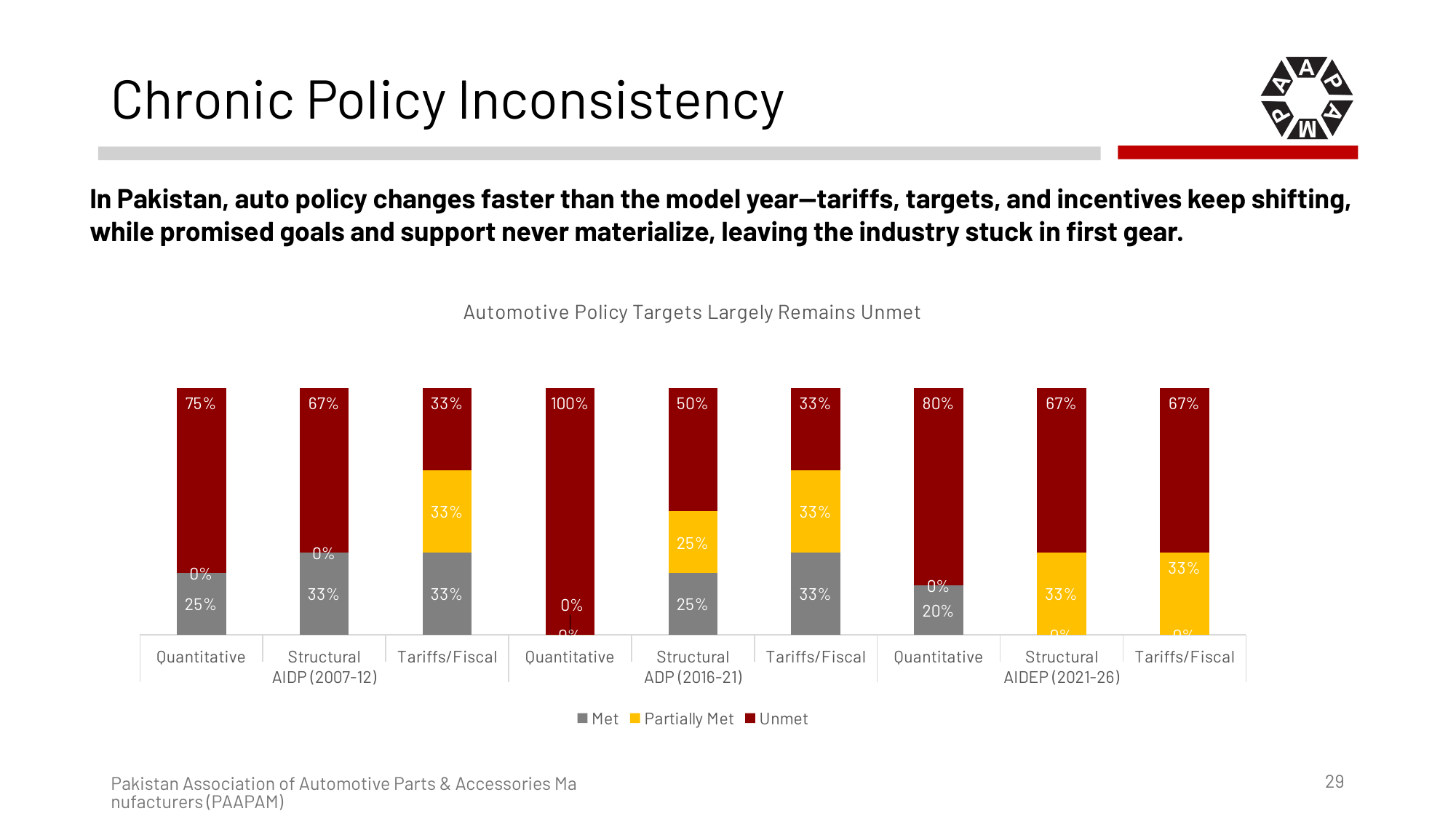

# Chronic Policy Inconsistency
In Pakistan, auto policy changes faster than the model year—tariffs, targets, and incentives keep shifting, while promised goals and support never materialize, leaving the industry stuck in first gear.

### Chart: Automotive Policy Targets Largely Remains Unmet

| Category | Met | Partially Met | Unmet |
|---|---|---|---|
| Quantitative | 0.25 | 0.0 | 0.75 |
| Structural | 0.3333333333333333 | 0.0 | 0.6666666666666666 |
| Tariffs/Fiscal | 0.3333333333333333 | 0.3333333333333333 | 0.3333333333333333 |
| Quantitative | 0.0 | 0.0 | 1.0 |
| Structural | 0.25 | 0.25 | 0.5 |
| Tariffs/Fiscal | 0.3333333333333333 | 0.3333333333333333 | 0.3333333333333333 |
| Quantitative | 0.2 | 0.0 | 0.8 |
| Structural | 0.0 | 0.3333333333333333 | 0.6666666666666666 |
| Tariffs/Fiscal | 0.0 | 0.3333333333333333 | 0.6666666666666666 |
29
Pakistan Association of Automotive Parts & Accessories Manufacturers (PAAPAM)